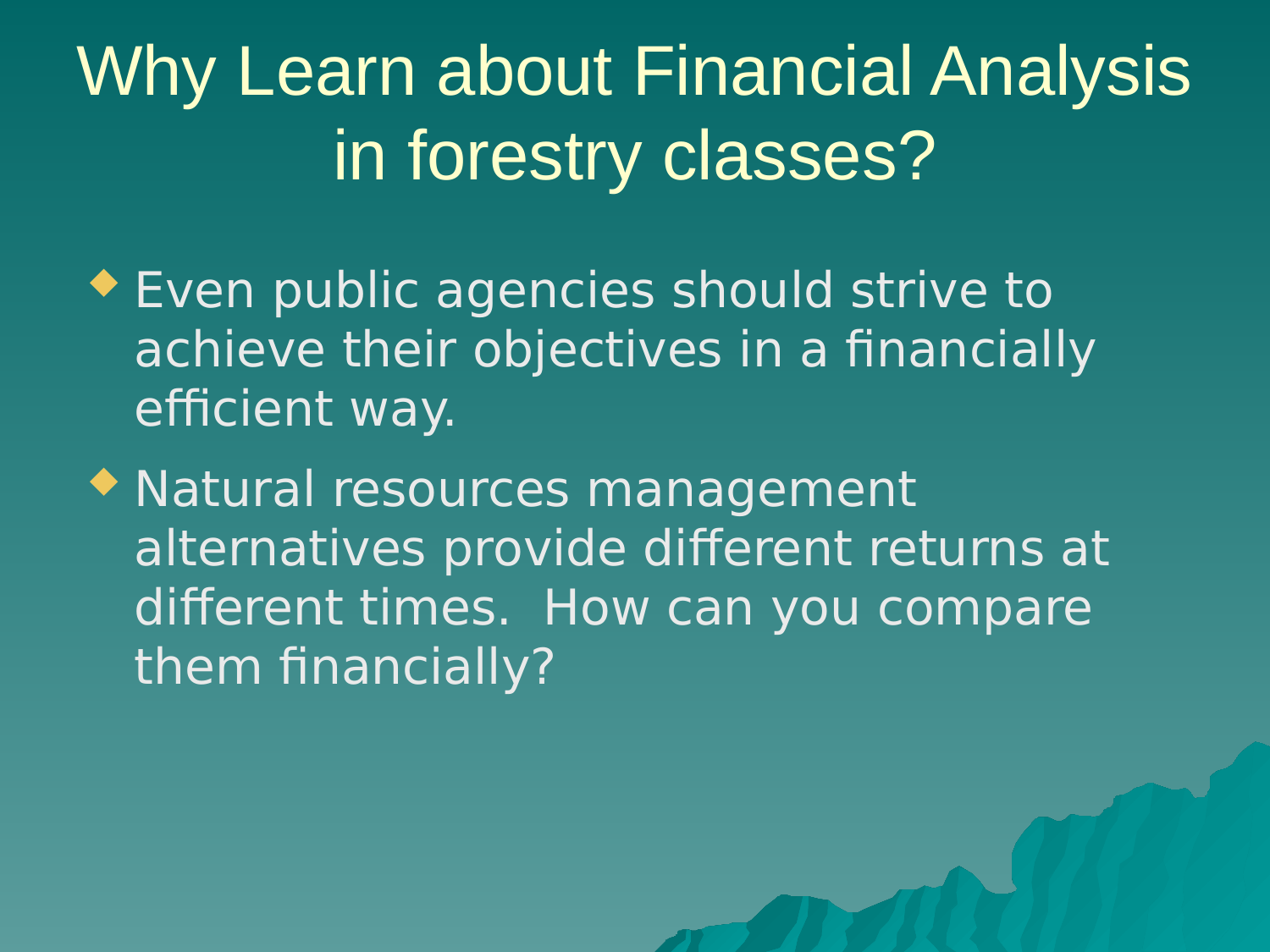

# Why Learn about Financial Analysis in forestry classes?

Even public agencies should strive to achieve their objectives in a financially efficient way.
Natural resources management alternatives provide different returns at different times.  How can you compare them financially?